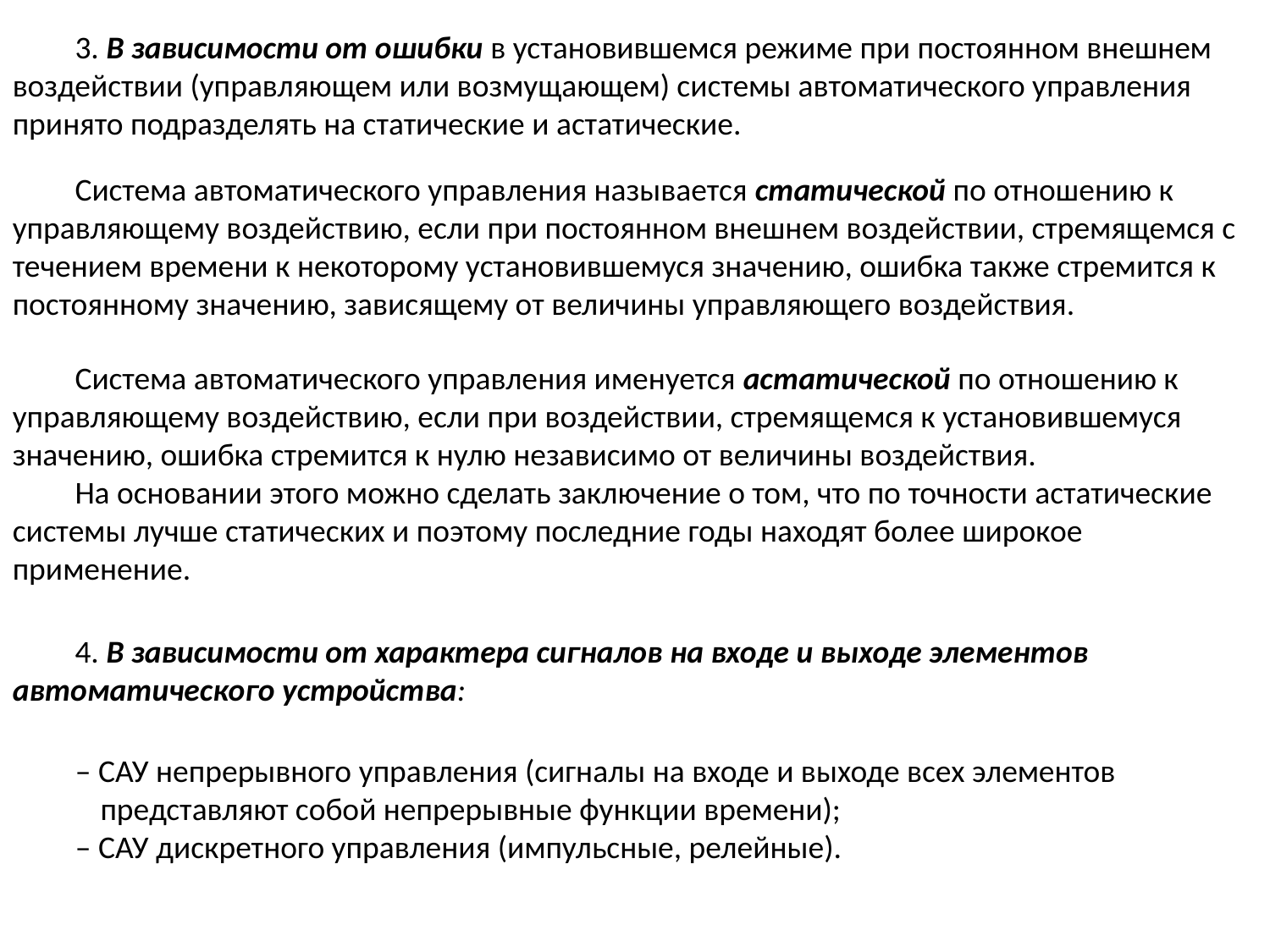

3. В зависимости от ошибки в установившемся режиме при постоянном внешнем воздействии (управляющем или возмущающем) системы автоматического управления принято подразделять на статические и астатические.
Система автоматического управления называется статической по отношению к управляющему воздействию, если при постоянном внешнем воздействии, стремящемся с течением времени к некоторому установившемуся значению, ошибка также стремится к постоянному значению, зависящему от величины управляющего воздействия.
Система автоматического управления именуется астатической по отношению к управляющему воздействию, если при воздействии, стремящемся к установившемуся значению, ошибка стремится к нулю независимо от величины воздействия.
На основании этого можно сделать заключение о том, что по точности астатические системы лучше статических и поэтому последние годы находят более широкое применение.
4. В зависимости от характера сигналов на входе и выходе элементов автоматического устройства:
– САУ непрерывного управления (сигналы на входе и выходе всех элементов представляют собой непрерывные функции времени);
– САУ дискретного управления (импульсные, релейные).